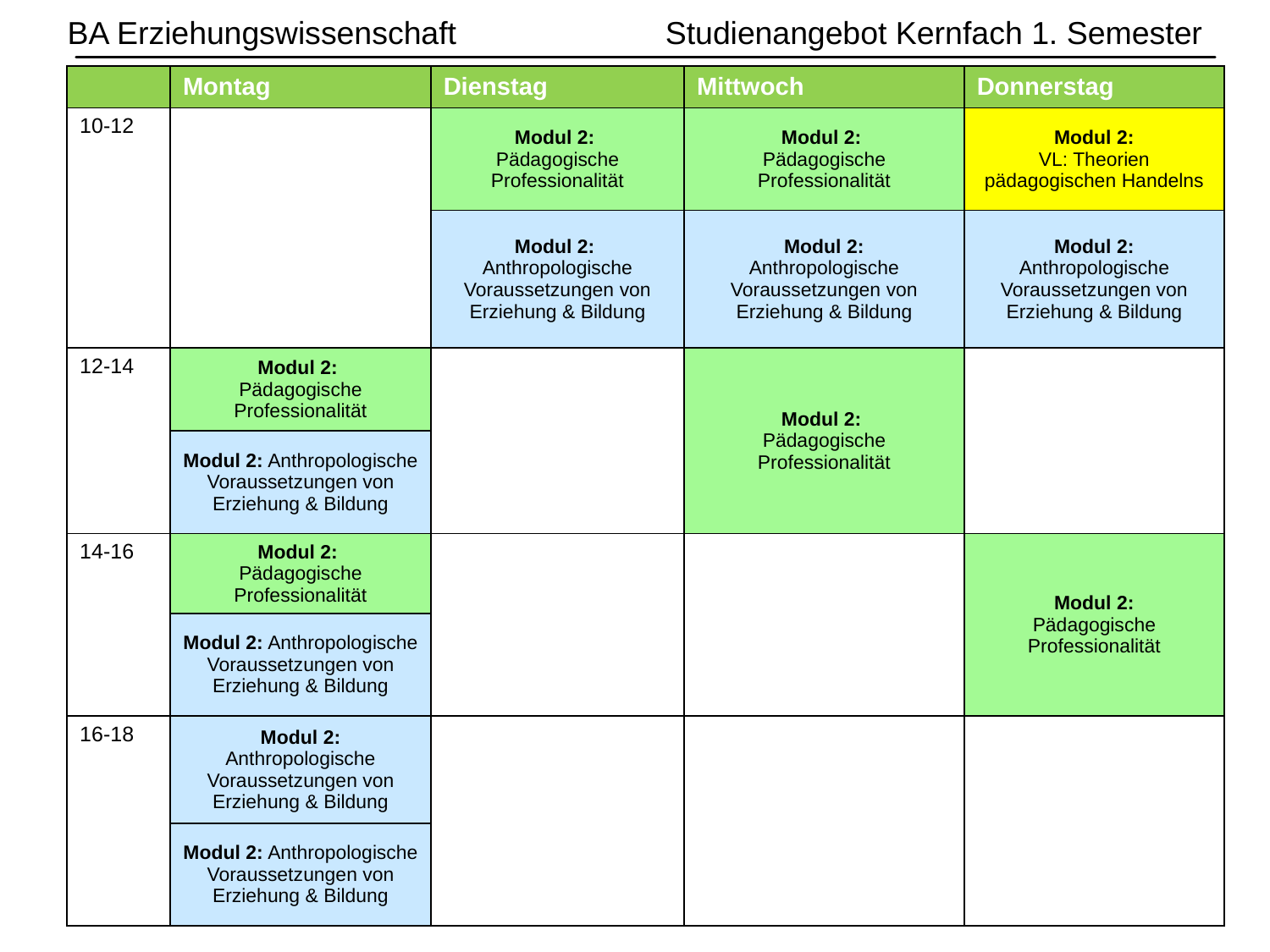

BA Erziehungswissenschaft
Studienangebot Kernfach 1. Semester
|  | Montag | Dienstag | Mittwoch | Donnerstag |
| --- | --- | --- | --- | --- |
| 10-12 |  | Modul 2: Pädagogische Professionalität | Modul 2: Pädagogische Professionalität | Modul 2: VL: Theorien pädagogischen Handelns |
|  |  | Modul 2: Anthropologische Voraussetzungen von Erziehung & Bildung | Modul 2: Anthropologische Voraussetzungen von Erziehung & Bildung | Modul 2: Anthropologische Voraussetzungen von Erziehung & Bildung |
| 12-14 | Modul 2: Pädagogische Professionalität |  | Modul 2: Pädagogische Professionalität |  |
|  | Modul 2: Anthropologische Voraussetzungen von Erziehung & Bildung |  |  | Modul 3: Anthropologische Voraussetzungen von Erziehung & Bildung |
| 14-16 | Modul 2: Pädagogische Professionalität |  |  | Modul 2: Pädagogische Professionalität |
|  | Modul 2: Anthropologische Voraussetzungen von Erziehung & Bildung |  |  |  |
| 16-18 | Modul 2: Anthropologische Voraussetzungen von Erziehung & Bildung |  |  |  |
|  | Modul 2: Anthropologische Voraussetzungen von Erziehung & Bildung |  |  |  |